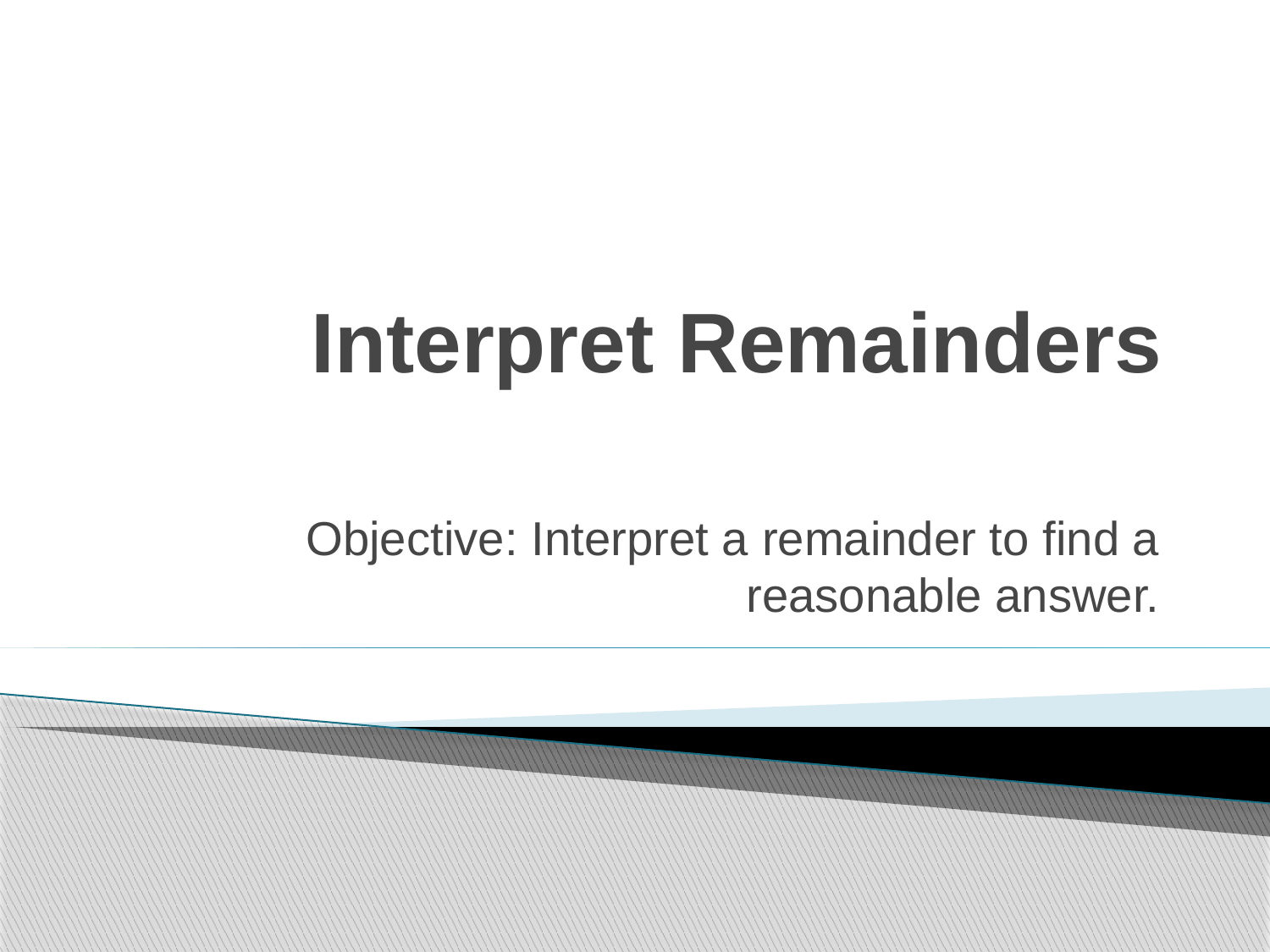

# Interpret Remainders
Objective: Interpret a remainder to find a reasonable answer.